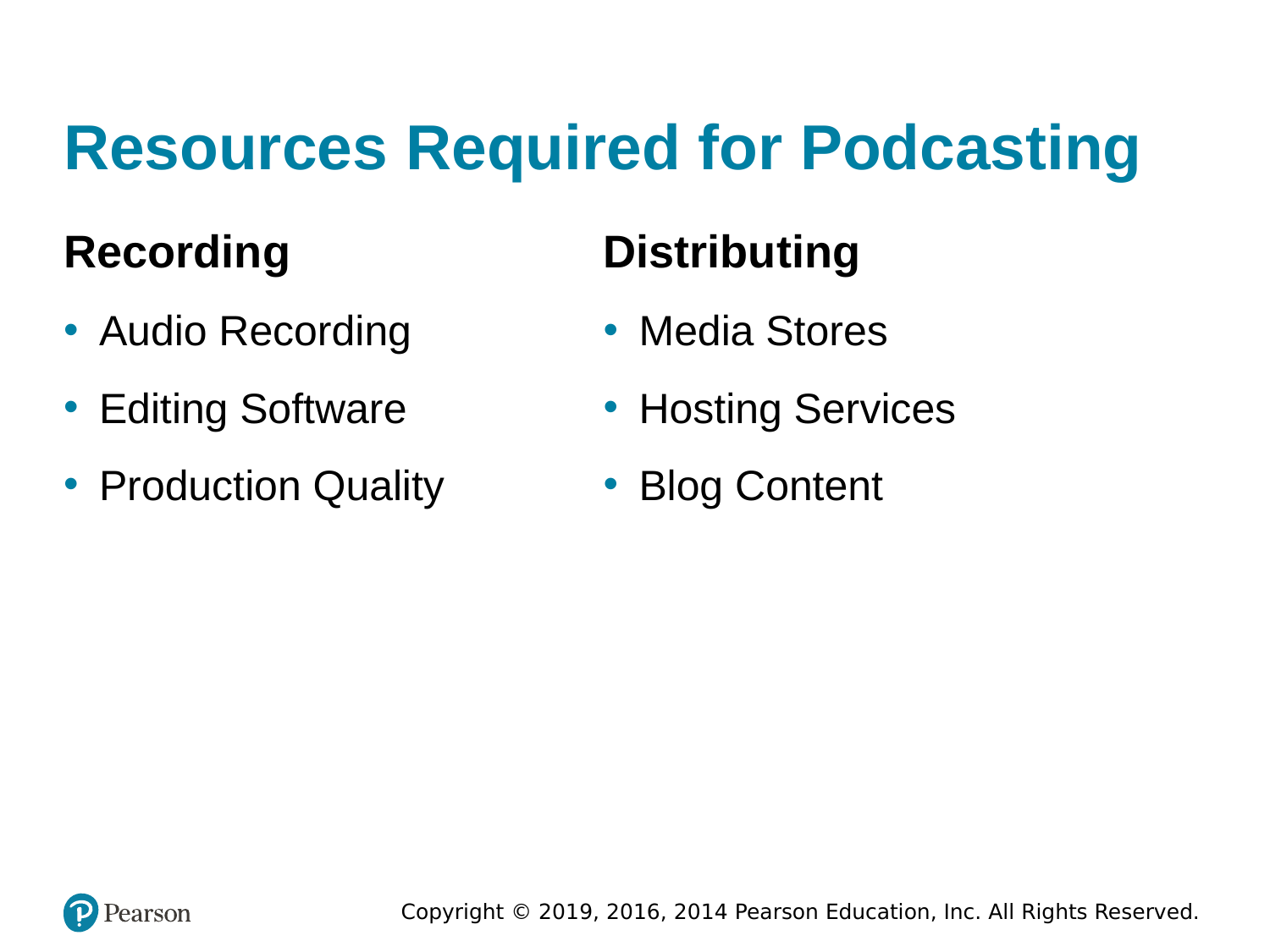

# Resources Required for Podcasting
Recording
Audio Recording
Editing Software
Production Quality
Distributing
Media Stores
Hosting Services
Blog Content